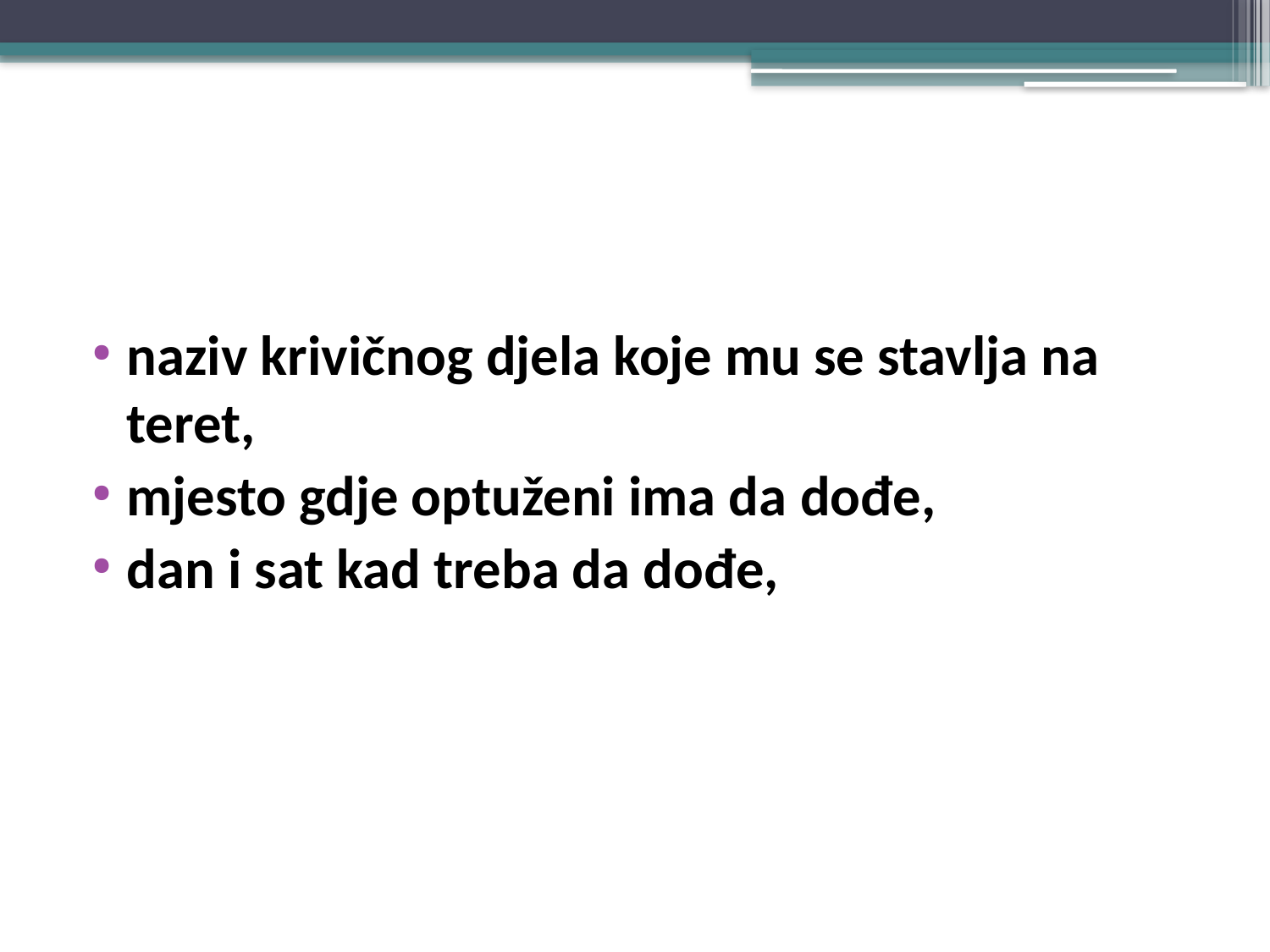

#
naziv krivičnog djela koje mu se stavlja na teret,
mjesto gdje optuženi ima da dođe,
dan i sat kad treba da dođe,